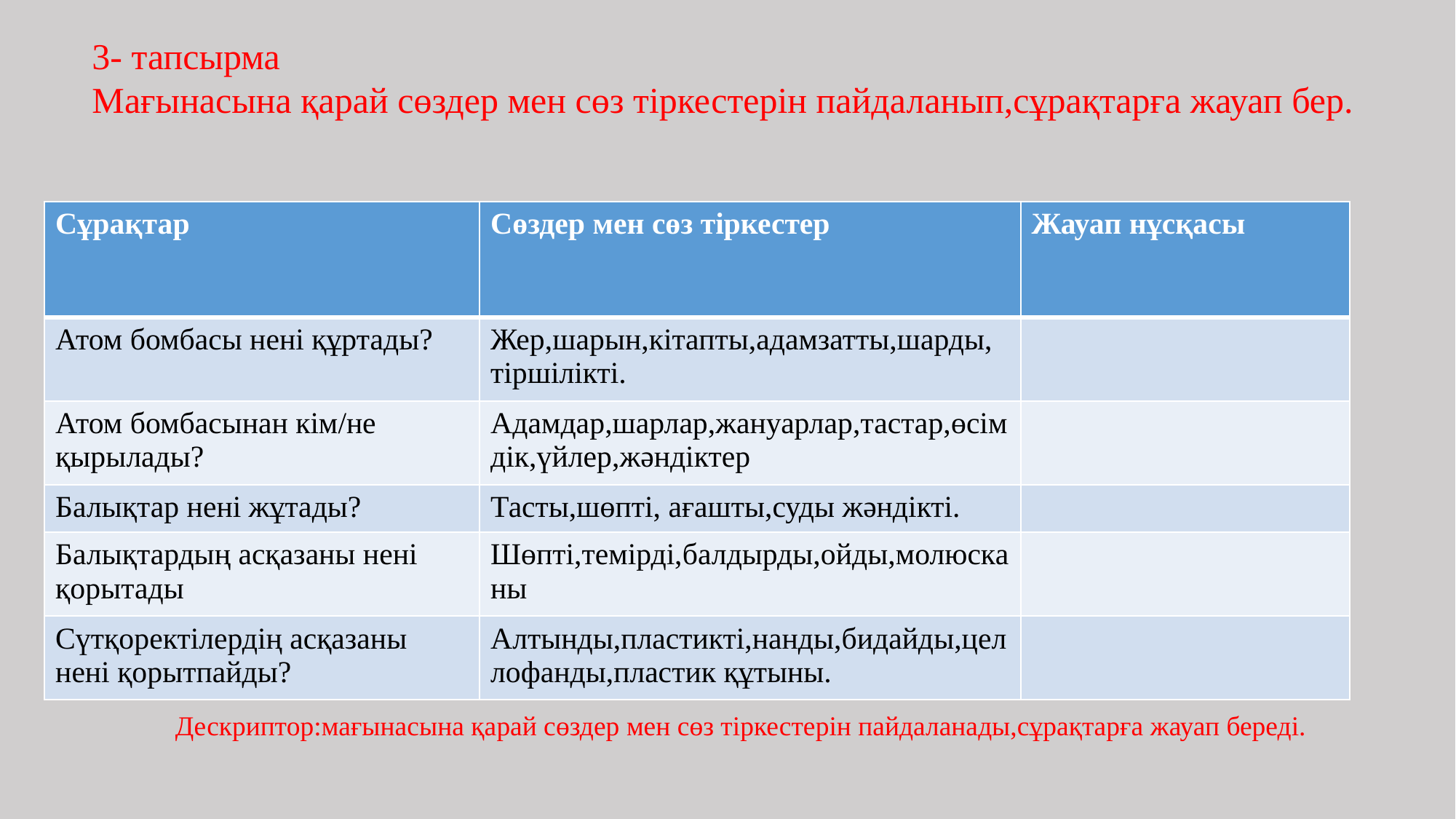

3- тапсырма
Мағынасына қарай сөздер мен сөз тіркестерін пайдаланып,сұрақтарға жауап бер.
| Сұрақтар | Сөздер мен сөз тіркестер | Жауап нұсқасы |
| --- | --- | --- |
| Атом бомбасы нені құртады? | Жер,шарын,кітапты,адамзатты,шарды, тіршілікті. |  |
| Атом бомбасынан кім/не қырылады? | Адамдар,шарлар,жануарлар,тастар,өсімдік,үйлер,жәндіктер |  |
| Балықтар нені жұтады? | Тасты,шөпті, ағашты,суды жәндікті. |  |
| Балықтардың асқазаны нені қорытады | Шөпті,темірді,балдырды,ойды,молюсканы |  |
| Сүтқоректілердің асқазаны нені қорытпайды? | Алтынды,пластикті,нанды,бидайды,целлофанды,пластик құтыны. |  |
Дескриптор:мағынасына қарай сөздер мен сөз тіркестерін пайдаланады,сұрақтарға жауап береді.